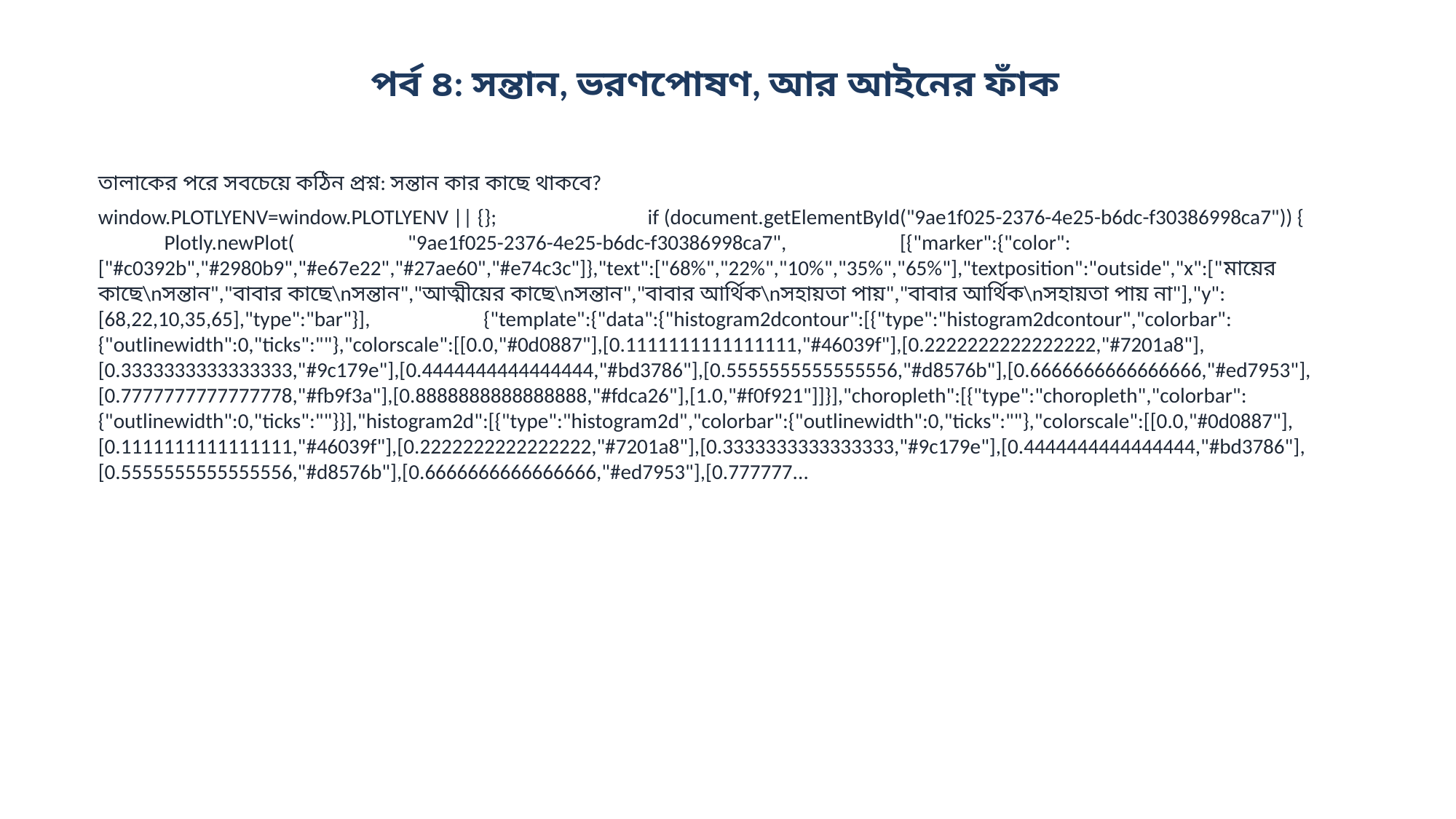

পর্ব ৪: সন্তান, ভরণপোষণ, আর আইনের ফাঁক
তালাকের পরে সবচেয়ে কঠিন প্রশ্ন: সন্তান কার কাছে থাকবে?
window.PLOTLYENV=window.PLOTLYENV || {};                                if (document.getElementById("9ae1f025-2376-4e25-b6dc-f30386998ca7")) {                    Plotly.newPlot(                        "9ae1f025-2376-4e25-b6dc-f30386998ca7",                        [{"marker":{"color":["#c0392b","#2980b9","#e67e22","#27ae60","#e74c3c"]},"text":["68%","22%","10%","35%","65%"],"textposition":"outside","x":["মায়ের কাছে\nসন্তান","বাবার কাছে\nসন্তান","আত্মীয়ের কাছে\nসন্তান","বাবার আর্থিক\nসহায়তা পায়","বাবার আর্থিক\nসহায়তা পায় না"],"y":[68,22,10,35,65],"type":"bar"}],                        {"template":{"data":{"histogram2dcontour":[{"type":"histogram2dcontour","colorbar":{"outlinewidth":0,"ticks":""},"colorscale":[[0.0,"#0d0887"],[0.1111111111111111,"#46039f"],[0.2222222222222222,"#7201a8"],[0.3333333333333333,"#9c179e"],[0.4444444444444444,"#bd3786"],[0.5555555555555556,"#d8576b"],[0.6666666666666666,"#ed7953"],[0.7777777777777778,"#fb9f3a"],[0.8888888888888888,"#fdca26"],[1.0,"#f0f921"]]}],"choropleth":[{"type":"choropleth","colorbar":{"outlinewidth":0,"ticks":""}}],"histogram2d":[{"type":"histogram2d","colorbar":{"outlinewidth":0,"ticks":""},"colorscale":[[0.0,"#0d0887"],[0.1111111111111111,"#46039f"],[0.2222222222222222,"#7201a8"],[0.3333333333333333,"#9c179e"],[0.4444444444444444,"#bd3786"],[0.5555555555555556,"#d8576b"],[0.6666666666666666,"#ed7953"],[0.777777...